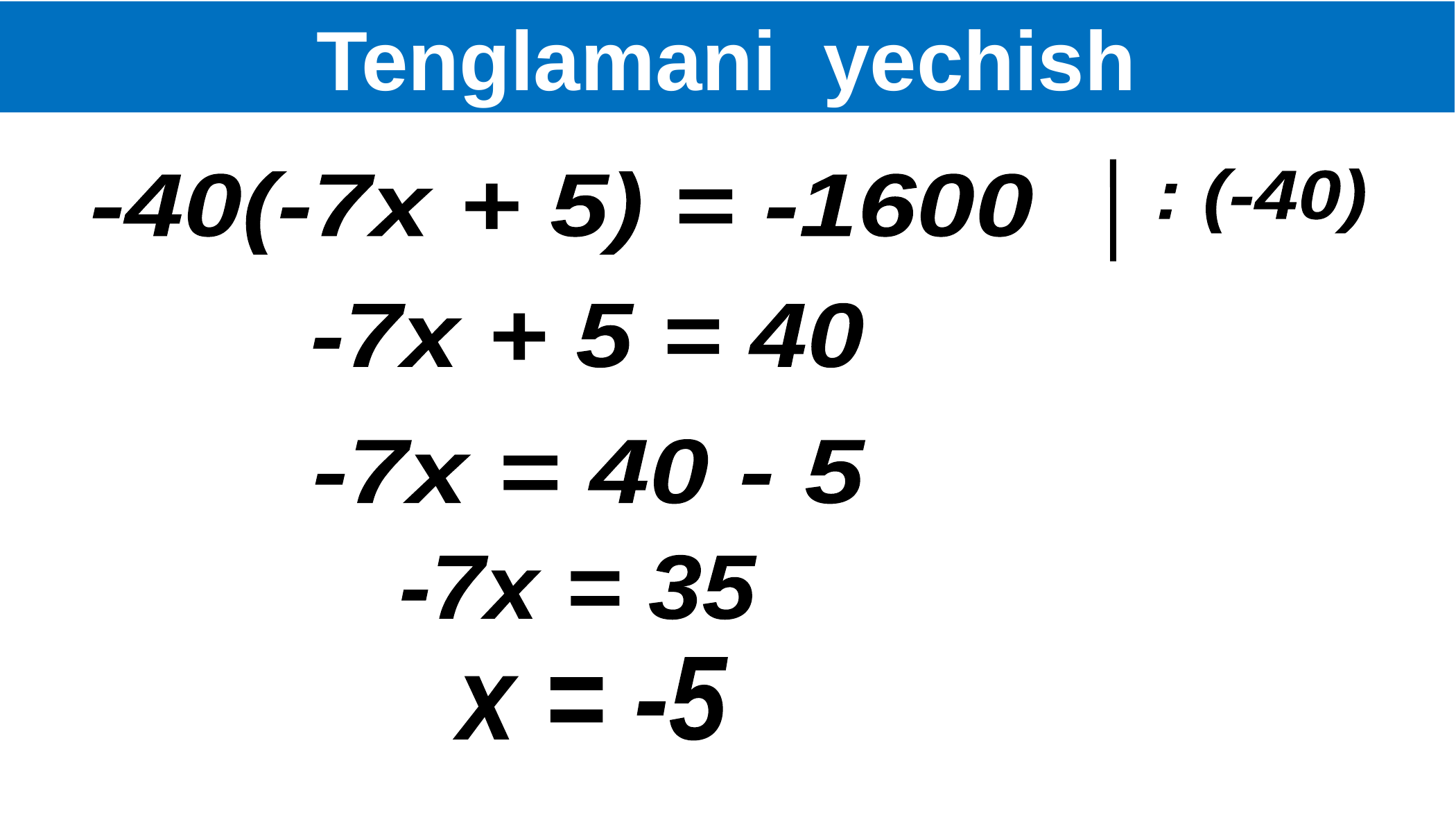

Tenglamani  yechish

: (-40)
-40(-7х + 5) = -1600
-7х + 5 = 40
-7х = 40 - 5
-7х = 35
х = -5